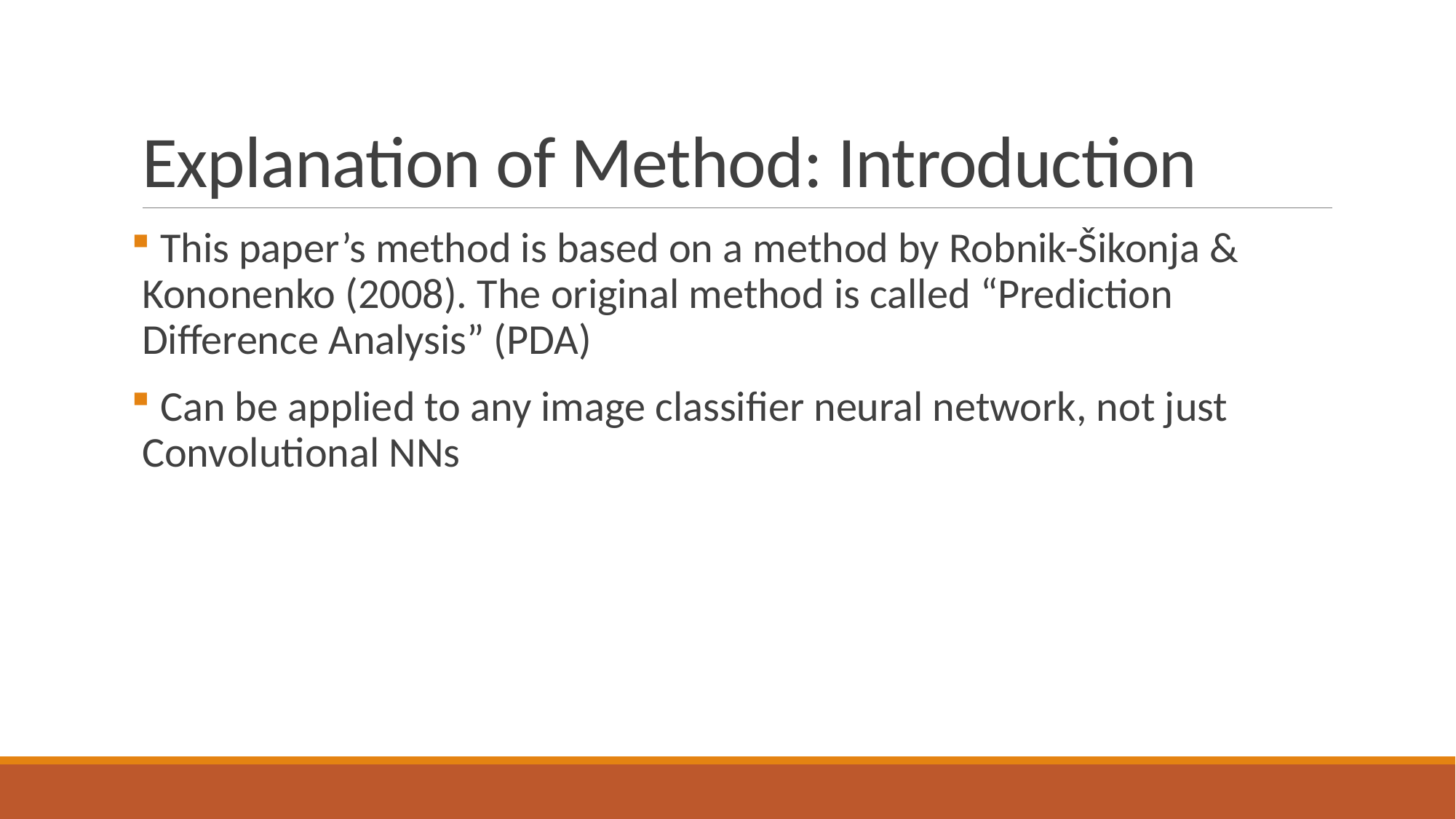

# Explanation of Method: Introduction
 This paper’s method is based on a method by Robnik-Šikonja & Kononenko (2008). The original method is called “Prediction Difference Analysis” (PDA)
 Can be applied to any image classifier neural network, not just Convolutional NNs